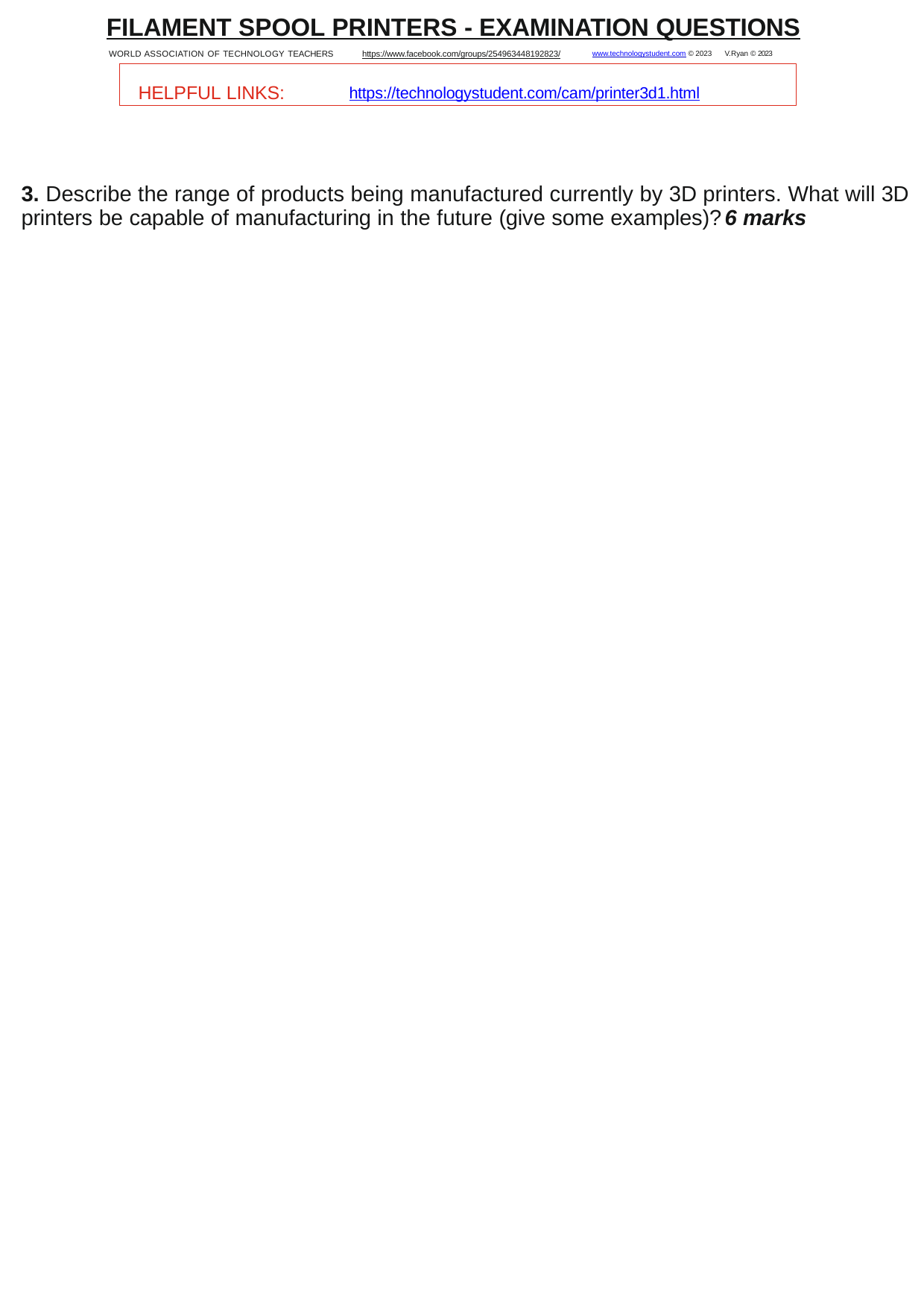

FILAMENT SPOOL PRINTERS - EXAMINATION QUESTIONS
WORLD ASSOCIATION OF TECHNOLOGY TEACHERS	https://www.facebook.com/groups/254963448192823/	www.technologystudent.com © 2023 V.Ryan © 2023
HELPFUL LINKS:	https://technologystudent.com/cam/printer3d1.html
3. Describe the range of products being manufactured currently by 3D printers. What will 3D printers be capable of manufacturing in the future (give some examples)?	6 marks